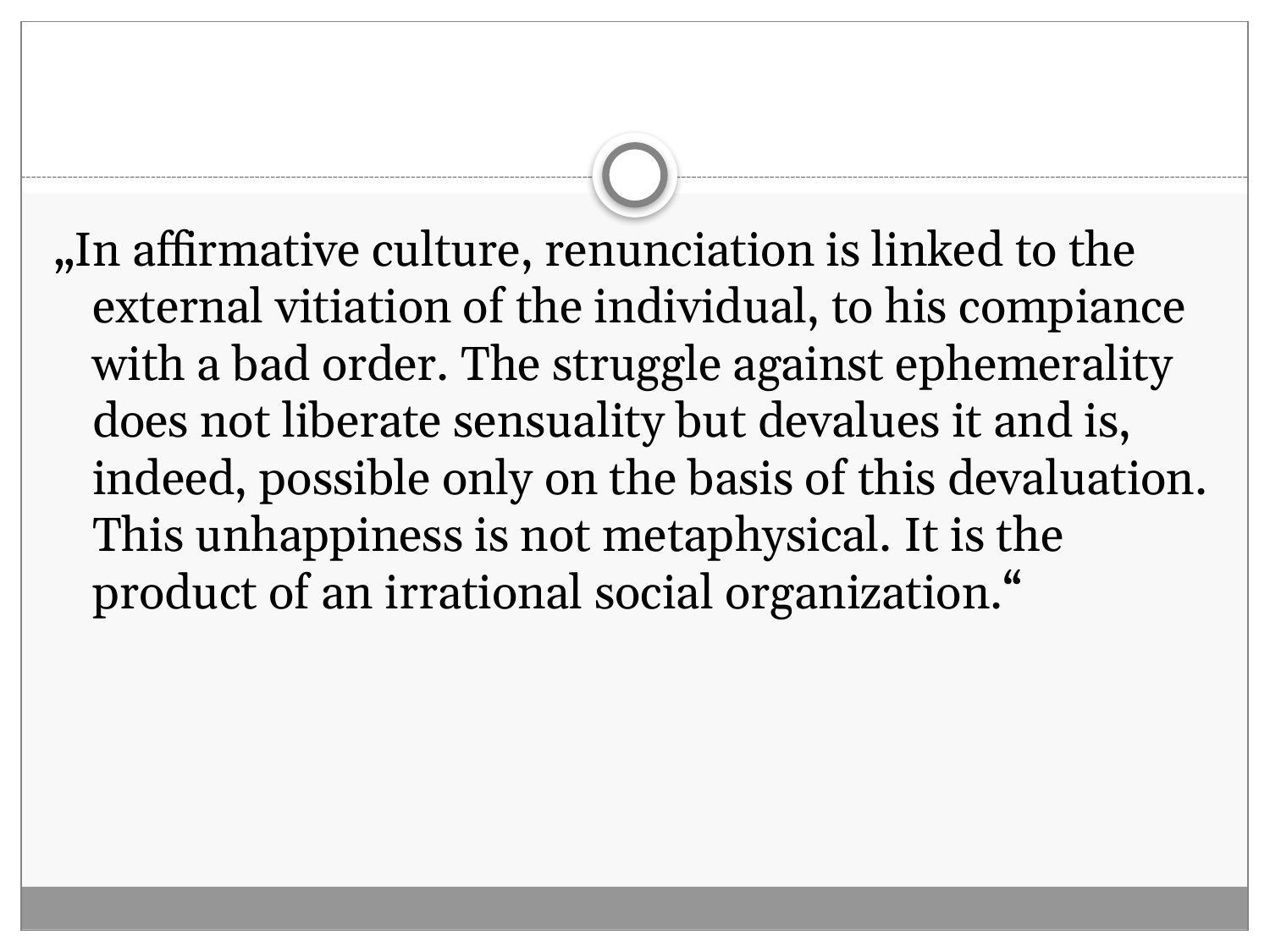

#
„In affirmative culture, renunciation is linked to the external vitiation of the individual, to his compiance with a bad order. The struggle against ephemerality does not liberate sensuality but devalues it and is, indeed, possible only on the basis of this devaluation. This unhappiness is not metaphysical. It is the product of an irrational social organization.“